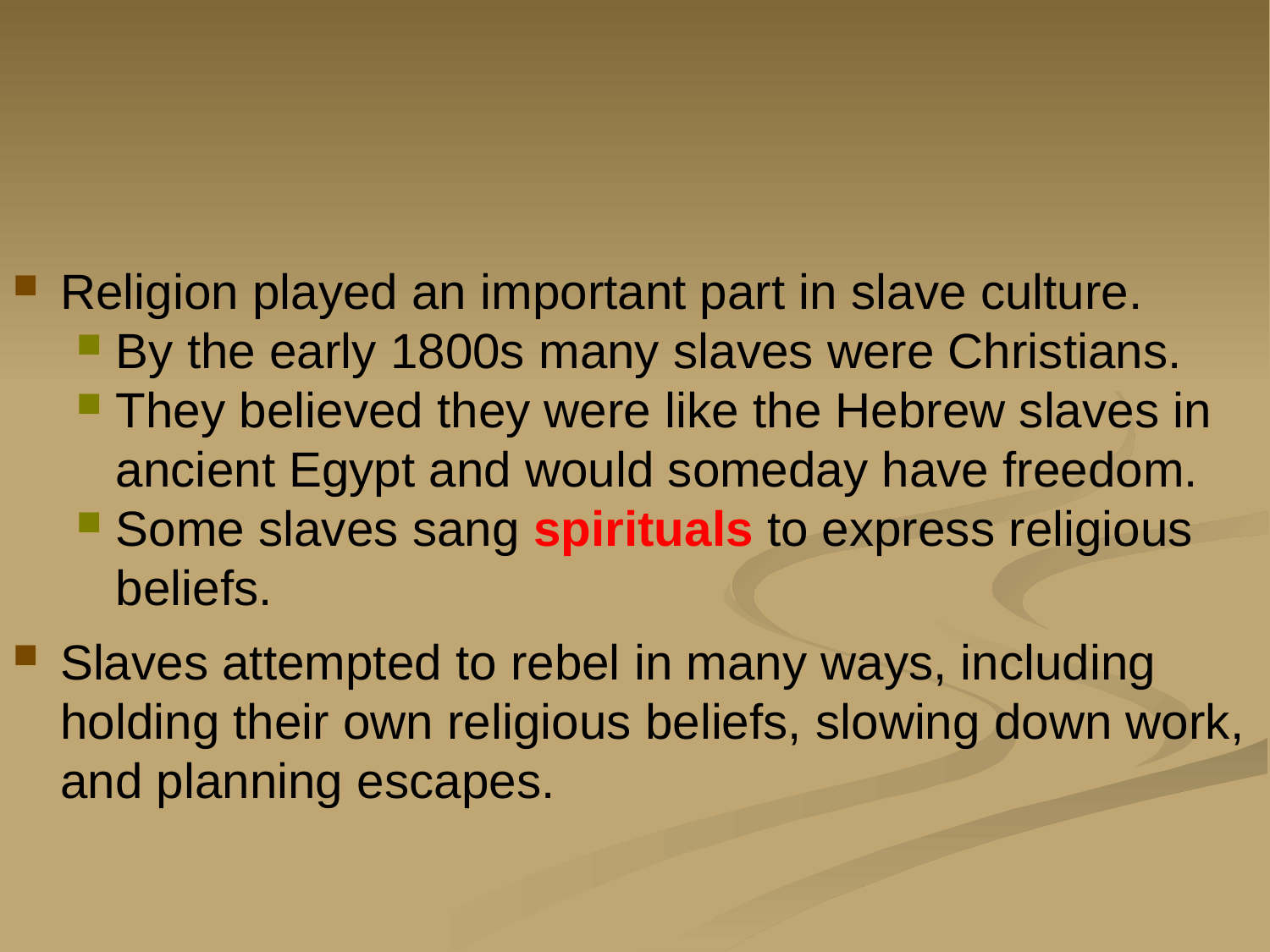

#
Religion played an important part in slave culture.
By the early 1800s many slaves were Christians.
They believed they were like the Hebrew slaves in ancient Egypt and would someday have freedom.
Some slaves sang spirituals to express religious beliefs.
Slaves attempted to rebel in many ways, including holding their own religious beliefs, slowing down work, and planning escapes.